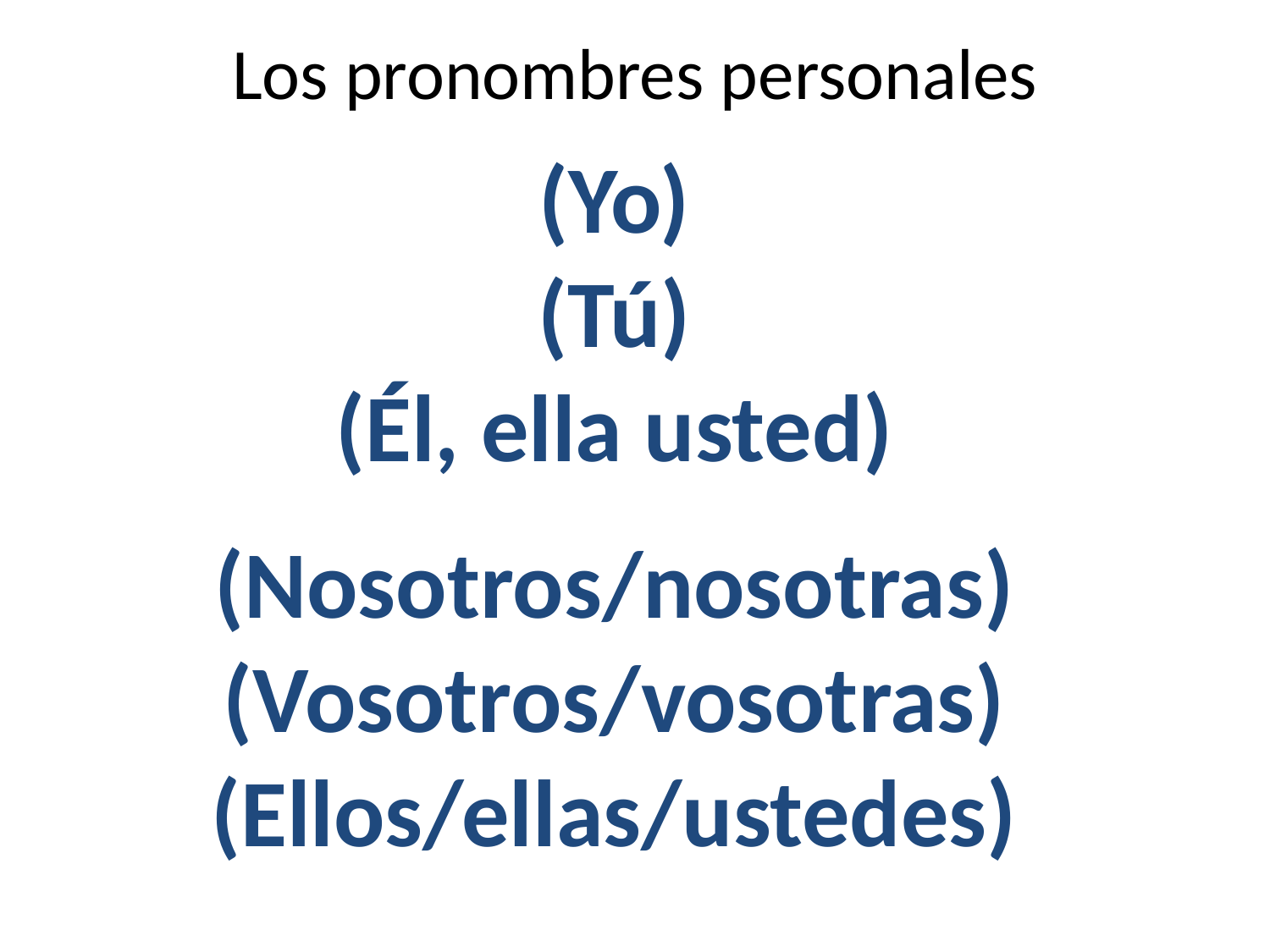

# Los pronombres personales
(Yo)
(Tú)
(Él, ella usted)

(Nosotros/nosotras)
(Vosotros/vosotras)
(Ellos/ellas/ustedes)